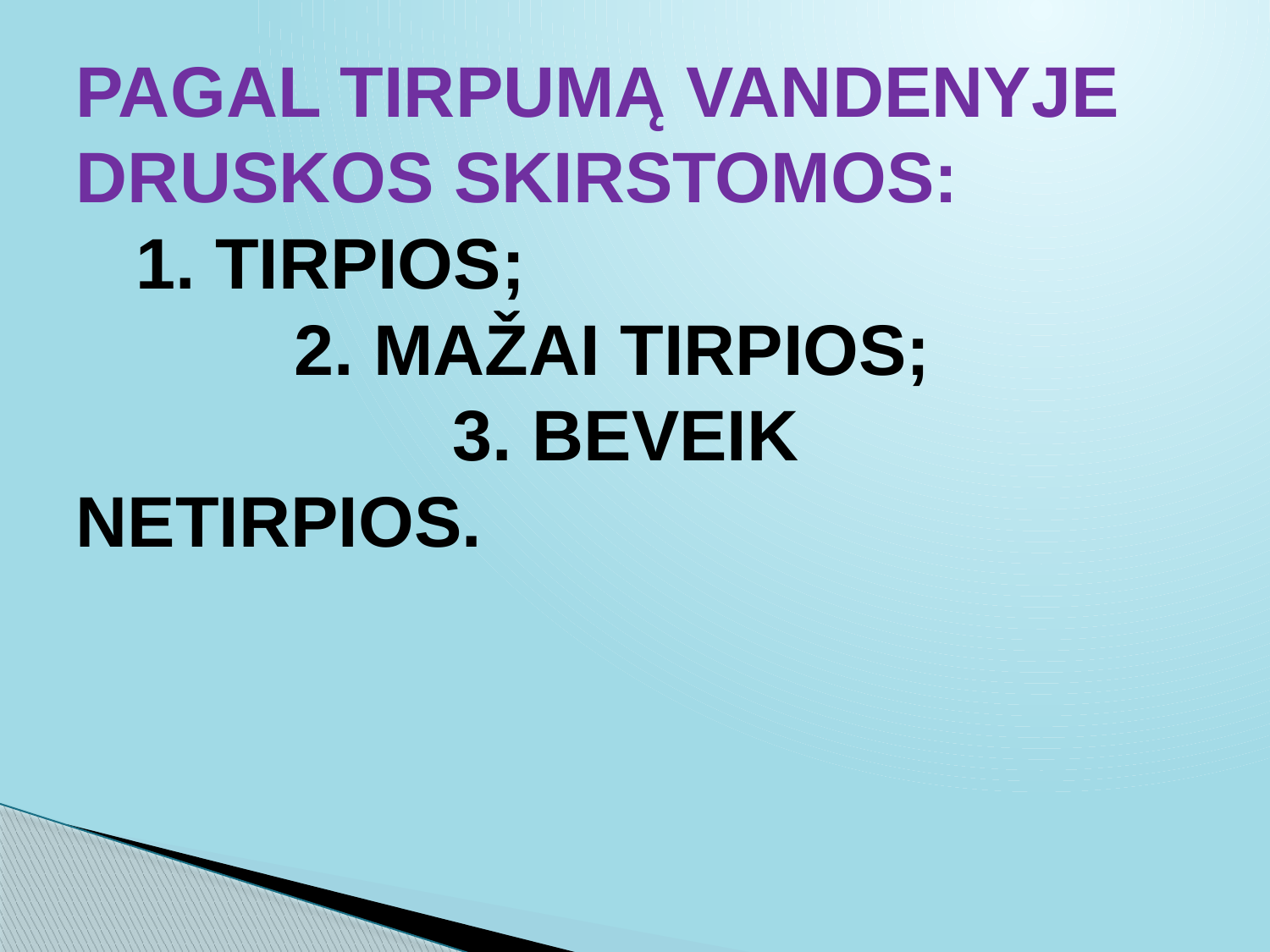

# PAGAL TIRPUMĄ VANDENYJE DRUSKOS SKIRSTOMOS: 1. TIRPIOS; 2. MAŽAI TIRPIOS; 3. BEVEIK NETIRPIOS.